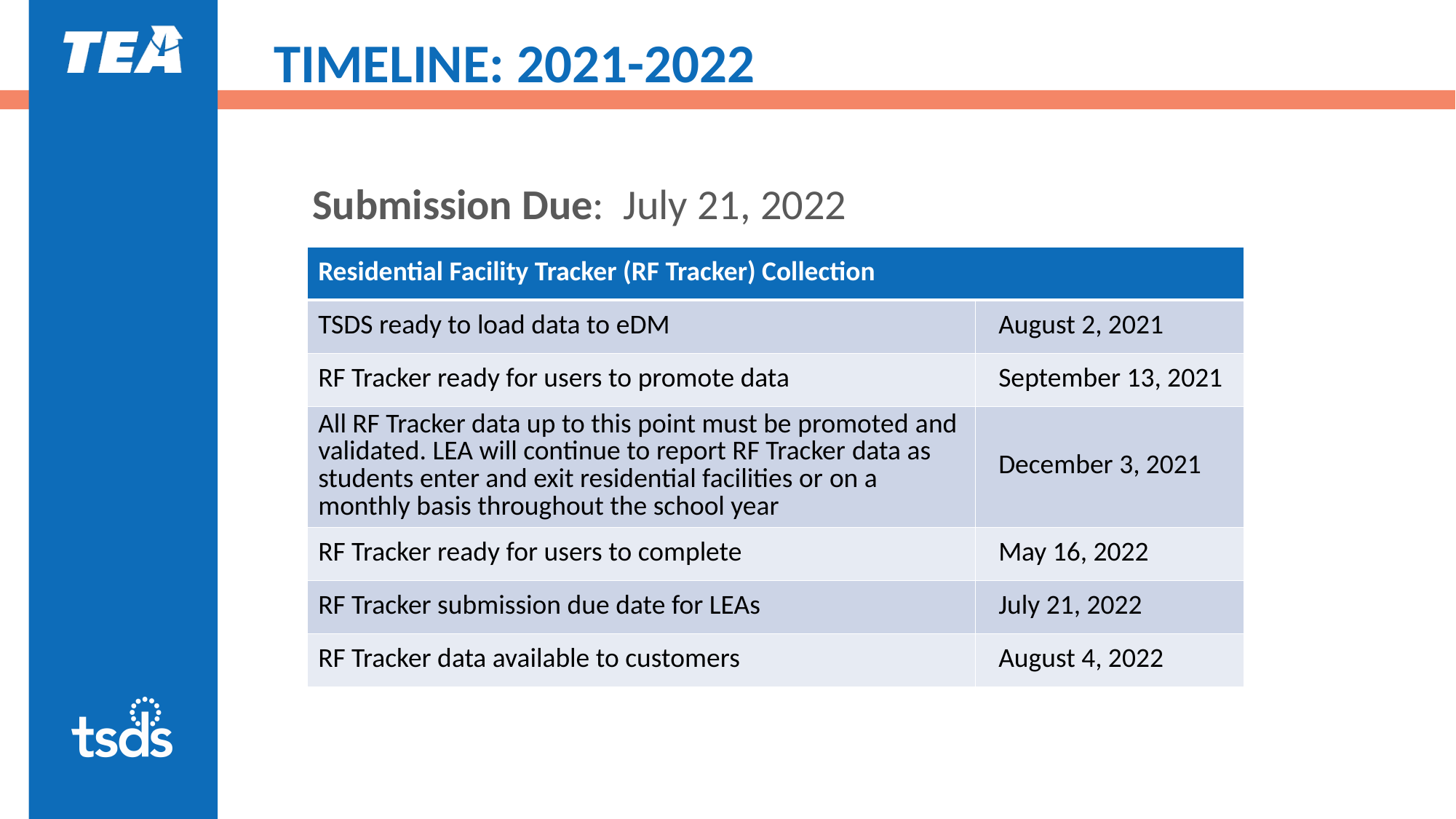

# TIMELINE: 2021-2022
    Submission Due:  July 21, 2022

| Residential Facility Tracker (RF Tracker) Collection​ |  |
| --- | --- |
| TSDS ready to load data to eDM​ | August 2, 2021​ |
| RF Tracker ready for users to promote data​ | September 13, 2021​ |
| All RF Tracker data up to this point must be promoted and validated. LEA will continue to report RF Tracker data as students enter and exit residential facilities or on a monthly basis throughout the school year​ | December 3, 2021​ |
| RF Tracker ready for users to complete​ | May 16, 2022​ |
| RF Tracker submission due date for LEAs​ | July 21, 2022​ |
| RF Tracker data available to customers​ | August 4, 2022​ |